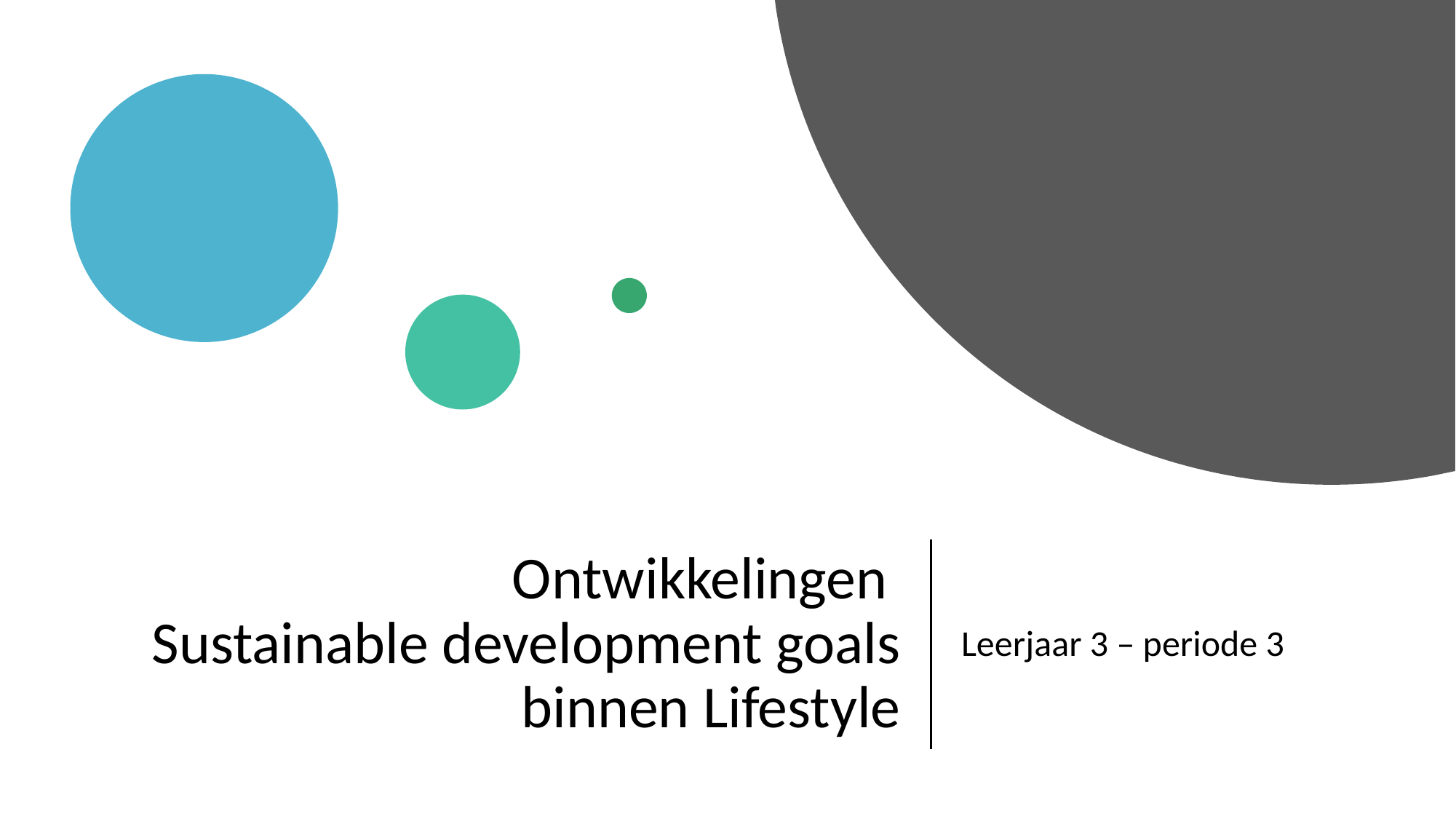

# Ontwikkelingen Sustainable development goals binnen Lifestyle
Leerjaar 3 – periode 3